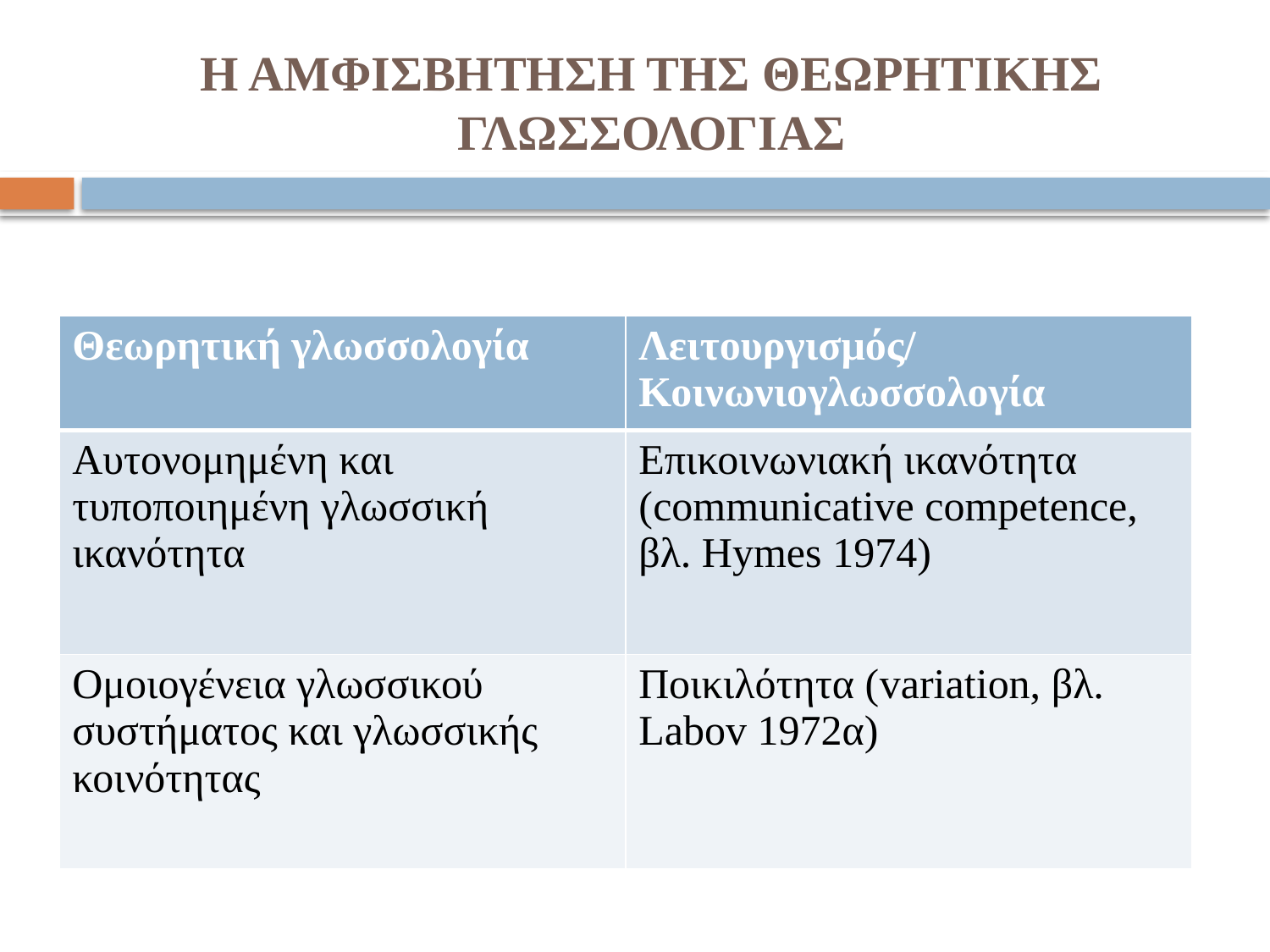

# Η ΑΜΦΙΣΒΗΤΗΣΗ ΤΗΣ ΘΕΩΡΗΤΙΚΗΣ ΓΛΩΣΣΟΛΟΓΙΑΣ
| Θεωρητική γλωσσολογία | Λειτουργισμός/ Κοινωνιογλωσσολογία |
| --- | --- |
| Αυτονομημένη και τυποποιημένη γλωσσική ικανότητα | Επικοινωνιακή ικανότητα (communicative competence, βλ. Hymes 1974) |
| Ομοιογένεια γλωσσικού συστήματος και γλωσσικής κοινότητας | Ποικιλότητα (variation, βλ. Labov 1972α) |